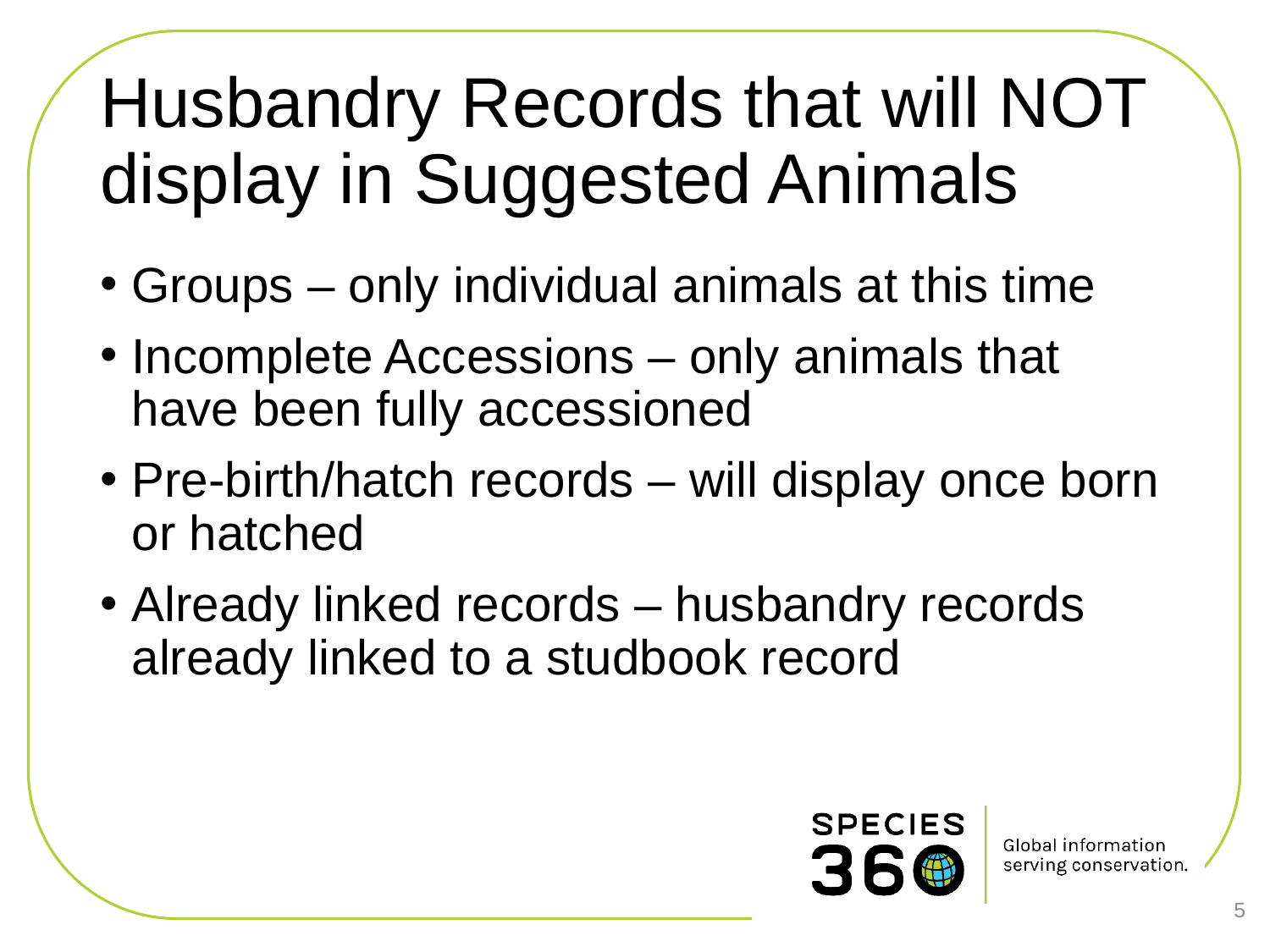

# Husbandry Records that will NOT display in Suggested Animals
Groups – only individual animals at this time
Incomplete Accessions – only animals that have been fully accessioned
Pre-birth/hatch records – will display once born or hatched
Already linked records – husbandry records already linked to a studbook record
5